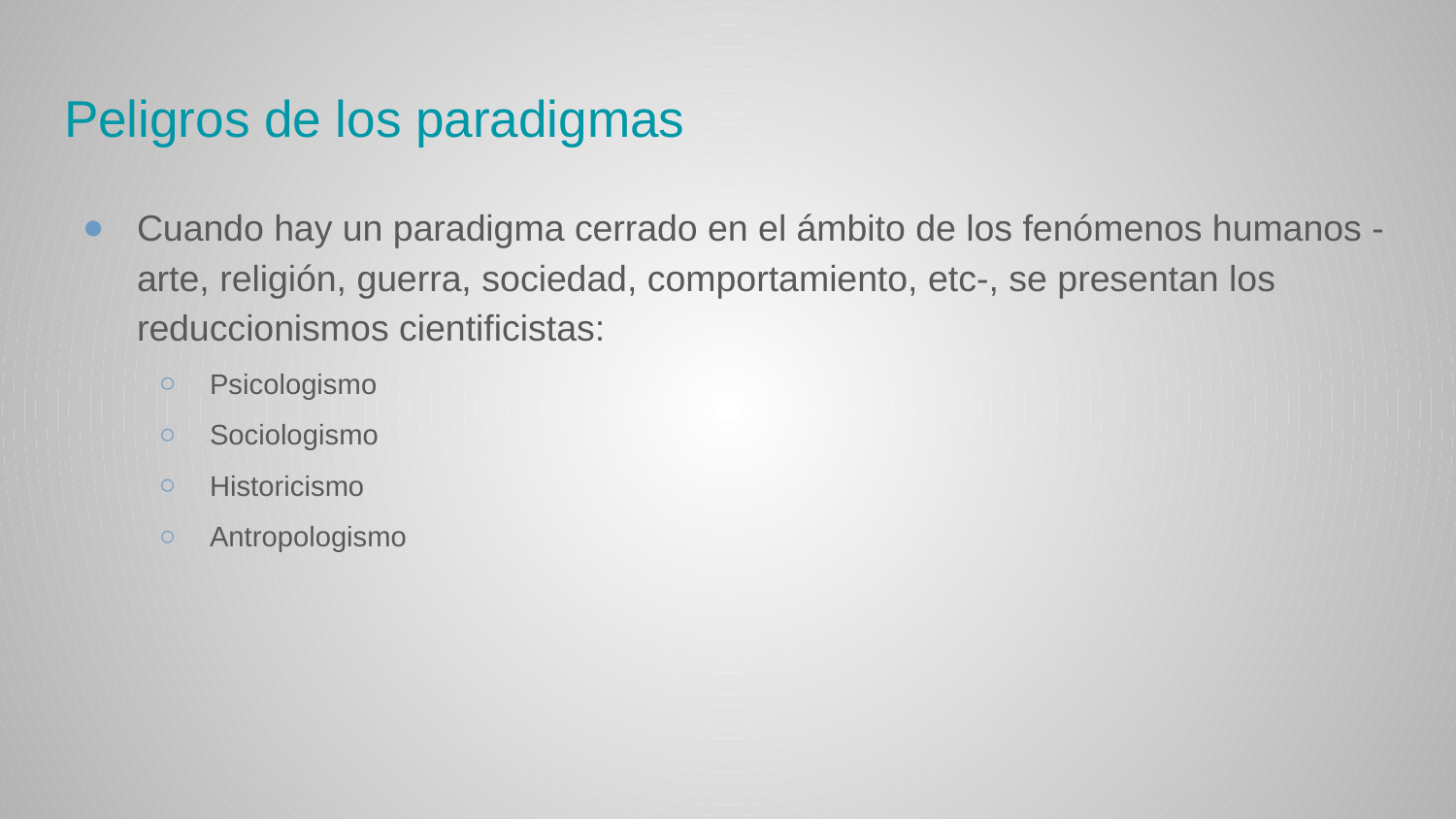

# Peligros de los paradigmas
Cuando hay un paradigma cerrado en el ámbito de los fenómenos humanos -arte, religión, guerra, sociedad, comportamiento, etc-, se presentan los reduccionismos cientificistas:
Psicologismo
Sociologismo
Historicismo
Antropologismo